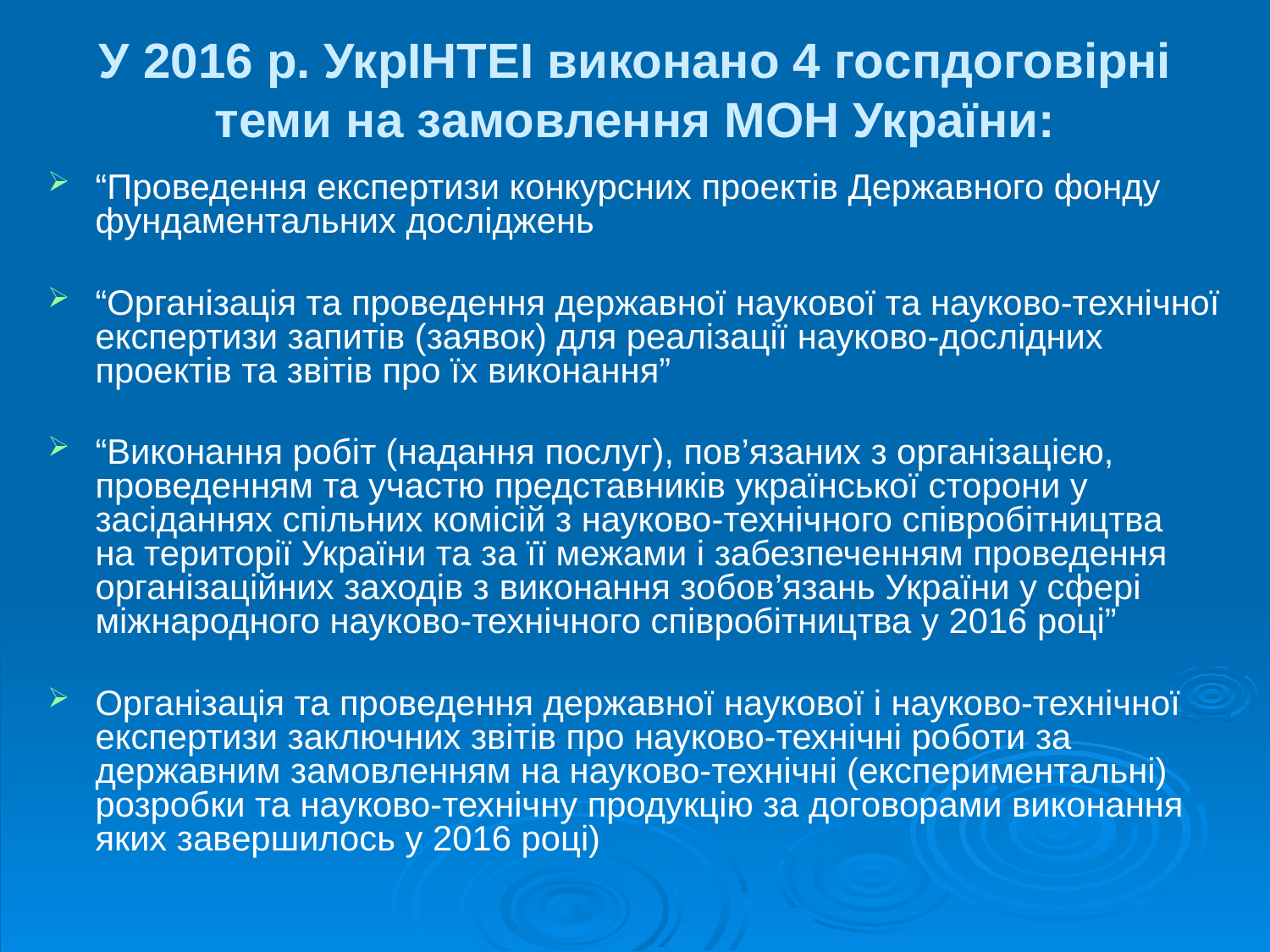

# У 2016 р. УкрІНТЕІ виконано 4 гоcпдоговірні теми на замовлення МОН України:
“Проведення експертизи конкурсних проектів Державного фонду фундаментальних досліджень

“Організація та проведення державної наукової та науково-технічної експертизи запитів (заявок) для реалізації науково-дослідних проектів та звітів про їх виконання”

“Виконання робіт (надання послуг), пов’язаних з організацією, проведенням та участю представників української сторони у засіданнях спільних комісій з науково-технічного співробітництва на території України та за її межами і забезпеченням проведення організаційних заходів з виконання зобов’язань України у сфері міжнародного науково-технічного співробітництва у 2016 році”

Організація та проведення державної наукової і науково-технічної експертизи заключних звітів про науково-технічні роботи за державним замовленням на науково-технічні (експериментальні) розробки та науково-технічну продукцію за договорами виконання яких завершилось у 2016 році)